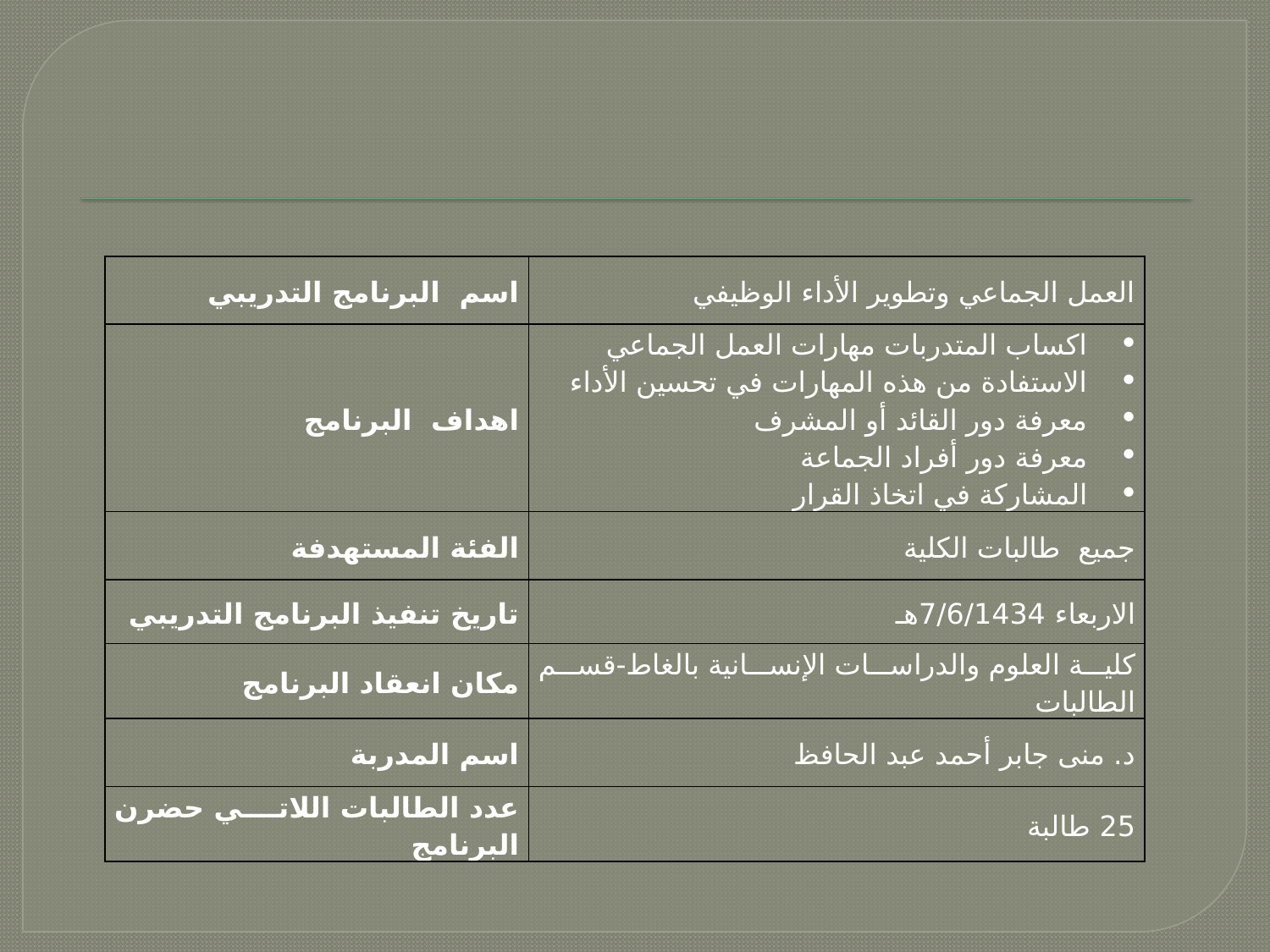

#
| اسم البرنامج التدريبي | العمل الجماعي وتطوير الأداء الوظيفي |
| --- | --- |
| اهداف البرنامج | اكساب المتدربات مهارات العمل الجماعي الاستفادة من هذه المهارات في تحسين الأداء معرفة دور القائد أو المشرف معرفة دور أفراد الجماعة المشاركة في اتخاذ القرار |
| الفئة المستهدفة | جميع طالبات الكلية |
| تاريخ تنفيذ البرنامج التدريبي | الاربعاء 7/6/1434هـ |
| مكان انعقاد البرنامج | كلية العلوم والدراسات الإنسانية بالغاط-قسم الطالبات |
| اسم المدربة | د. منى جابر أحمد عبد الحافظ |
| عدد الطالبات اللاتي حضرن البرنامج | 25 طالبة |